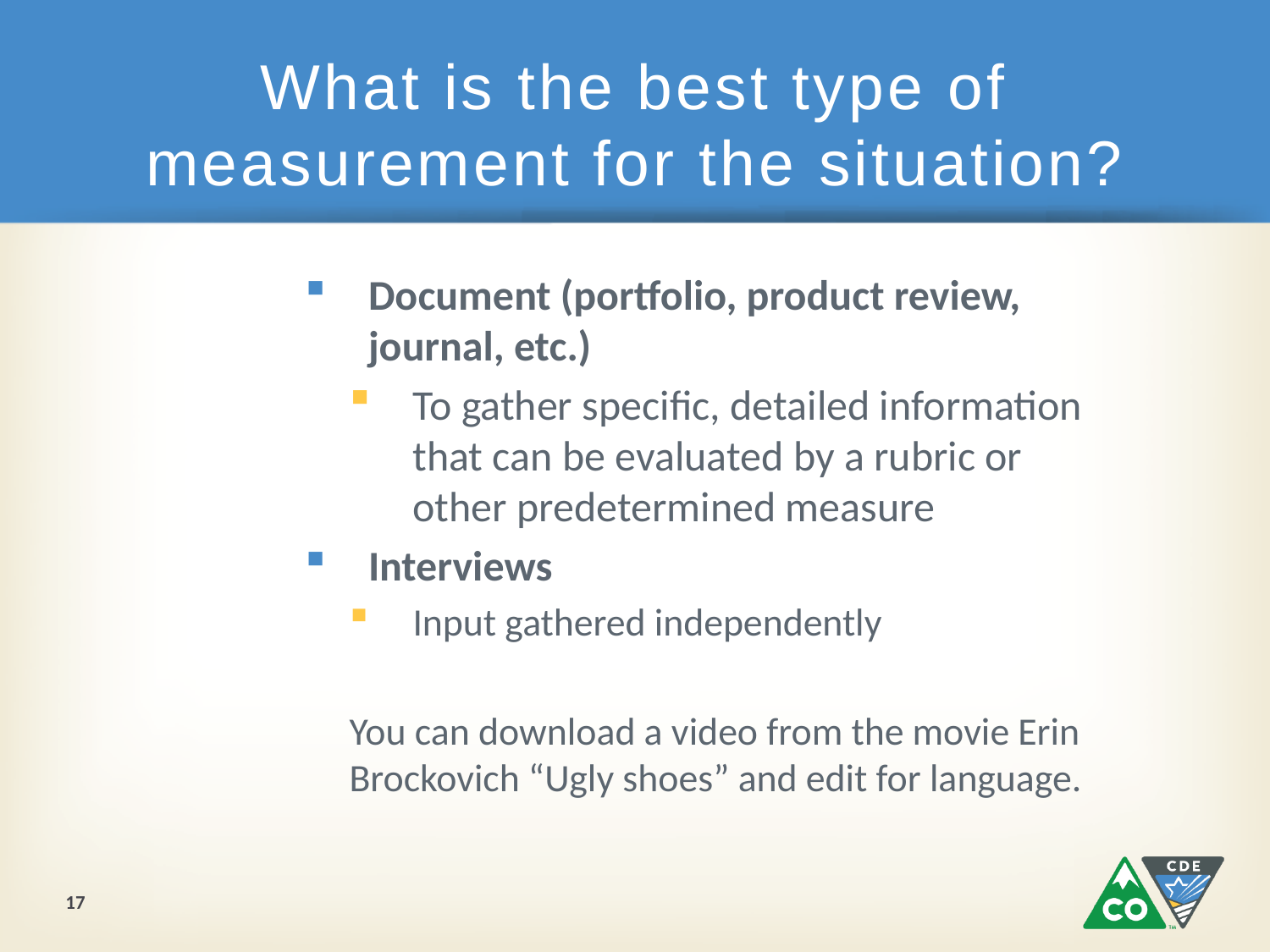

# What is the best type of measurement for the situation?
Document (portfolio, product review, journal, etc.)
To gather specific, detailed information that can be evaluated by a rubric or other predetermined measure
Interviews
Input gathered independently

You can download a video from the movie Erin Brockovich “Ugly shoes” and edit for language.
17